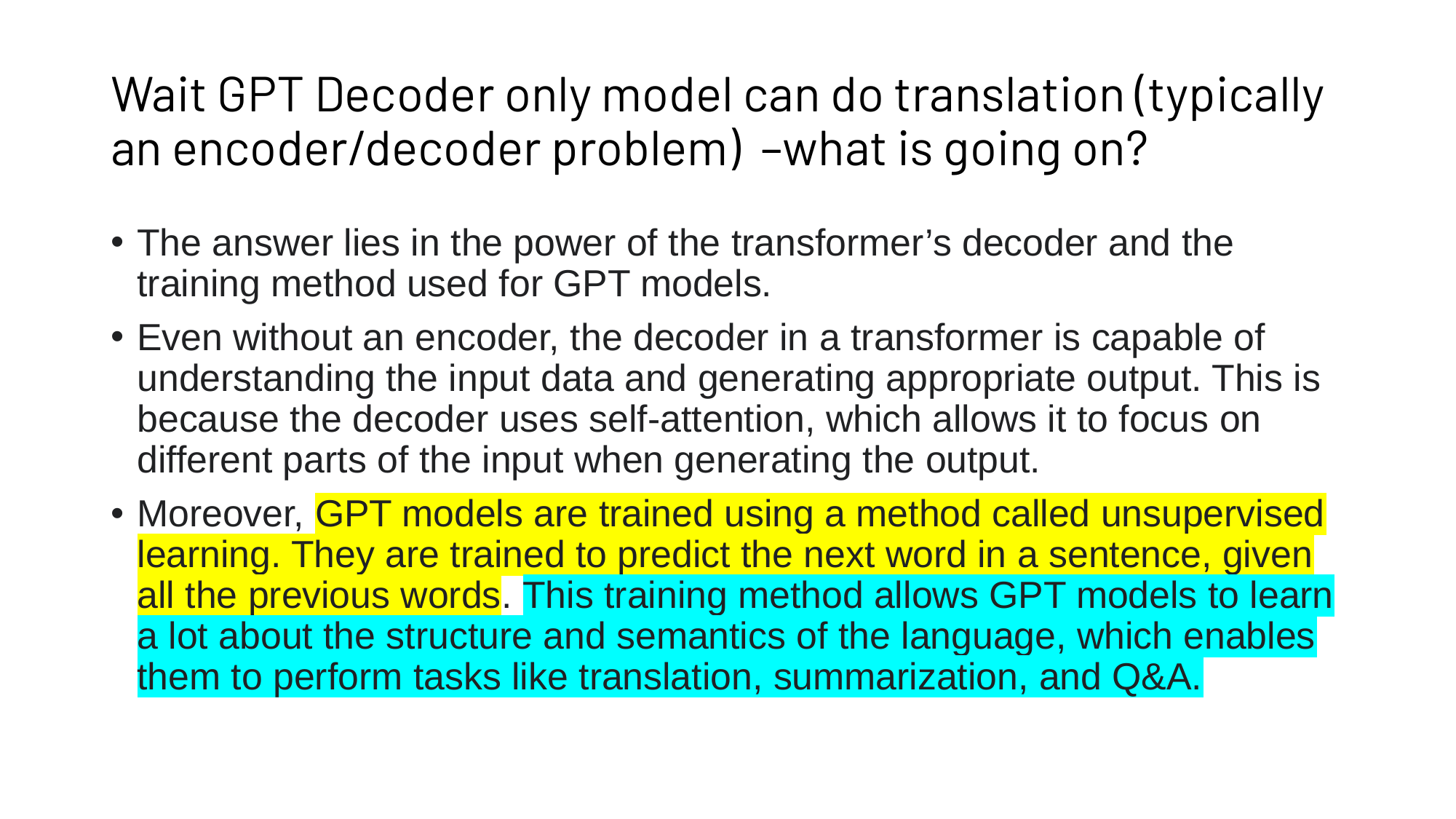

# Wait GPT Decoder only model can do translation (typically an encoder/decoder problem)  –what is going on?
The answer lies in the power of the transformer’s decoder and the training method used for GPT models.
Even without an encoder, the decoder in a transformer is capable of understanding the input data and generating appropriate output. This is because the decoder uses self-attention, which allows it to focus on different parts of the input when generating the output.
Moreover, GPT models are trained using a method called unsupervised learning. They are trained to predict the next word in a sentence, given all the previous words. This training method allows GPT models to learn a lot about the structure and semantics of the language, which enables them to perform tasks like translation, summarization, and Q&A.